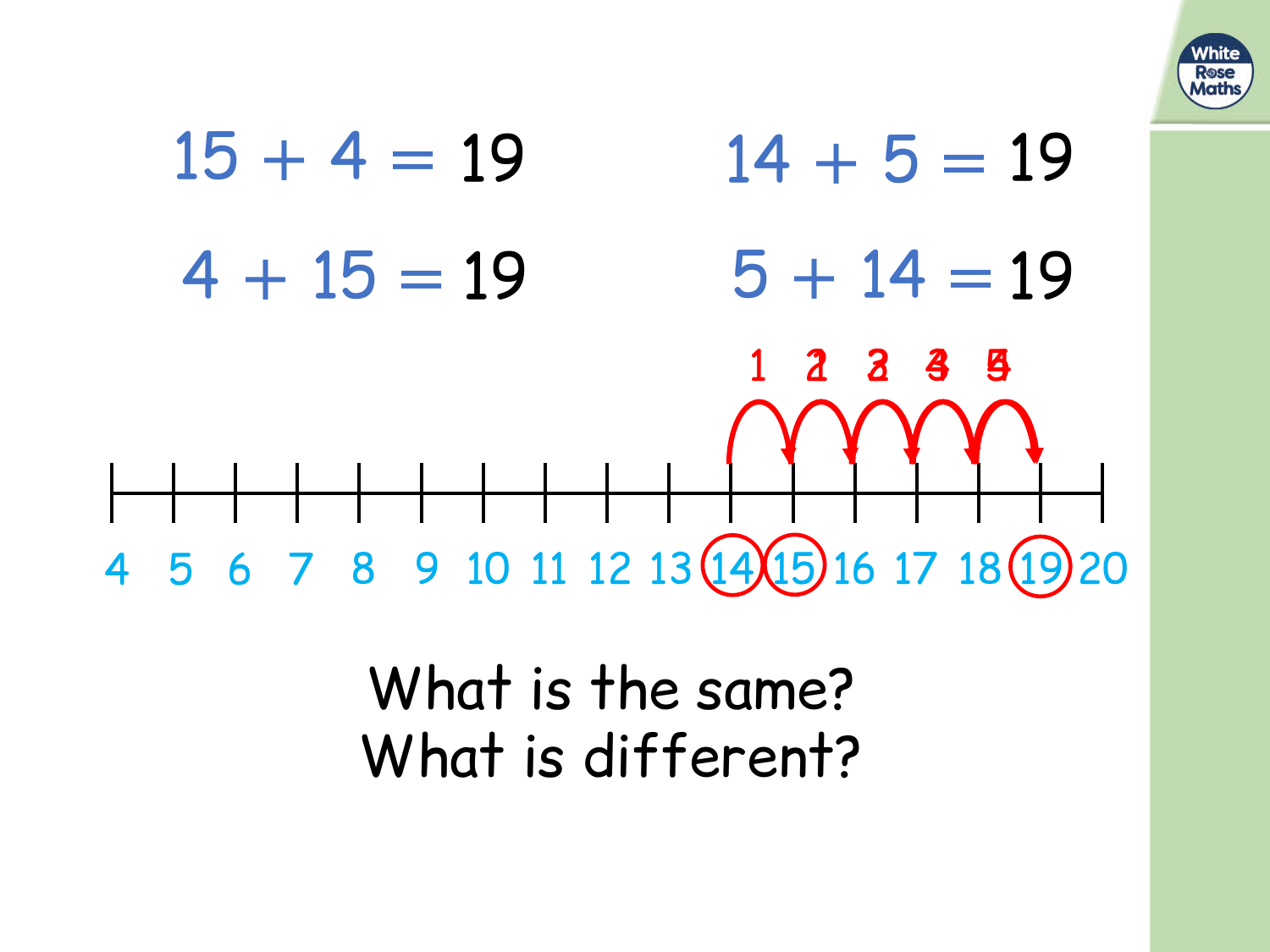

15 + 4 =
19
19
14 + 5 =
5 + 14 =
4 + 15 =
19
19
1
2
3
4
1
2
3
4
5

|  |  |  |  |  |  |  |  |  |  |  |  |  |  |  |  |
| --- | --- | --- | --- | --- | --- | --- | --- | --- | --- | --- | --- | --- | --- | --- | --- |
|  |  |  |  |  |  |  |  |  |  |  |  |  |  |  |  |
8
9
10
11

12
13
14

15
16
17
18
19
20
4
5
6
7

What is the same?
What is different?